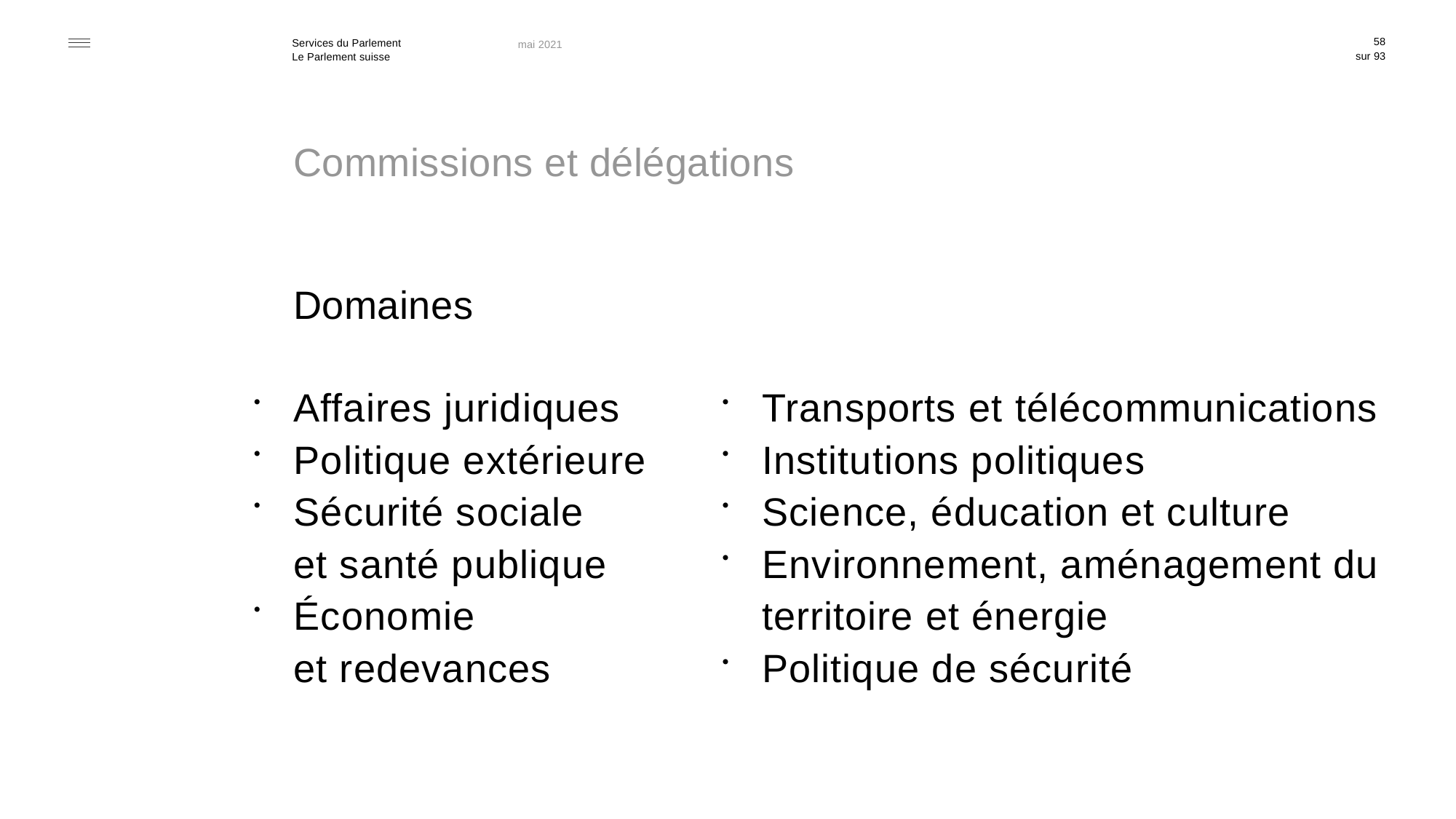

58
mai 2021
# Commissions et délégations
Domaines
Affaires juridiques
Politique extérieure
Sécurité sociale
et santé publique
Économie
et redevances

Transports et télécommunications
Institutions politiques
Science, éducation et culture
Environnement, aménagement du territoire et énergie
Politique de sécurité